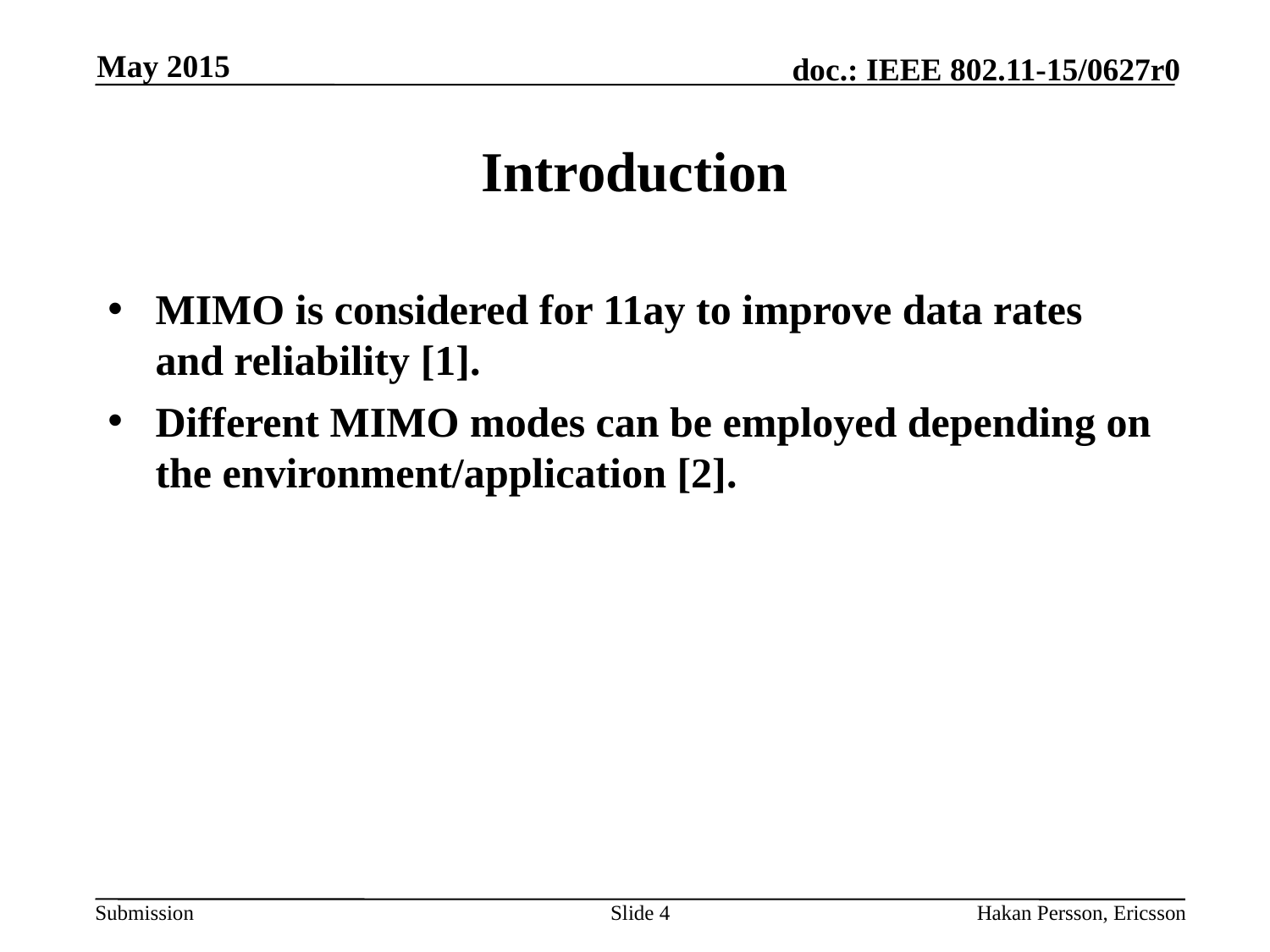

May 2015
# Introduction
MIMO is considered for 11ay to improve data rates and reliability [1].
Different MIMO modes can be employed depending on the environment/application [2].

Slide 4
Hakan Persson, Ericsson